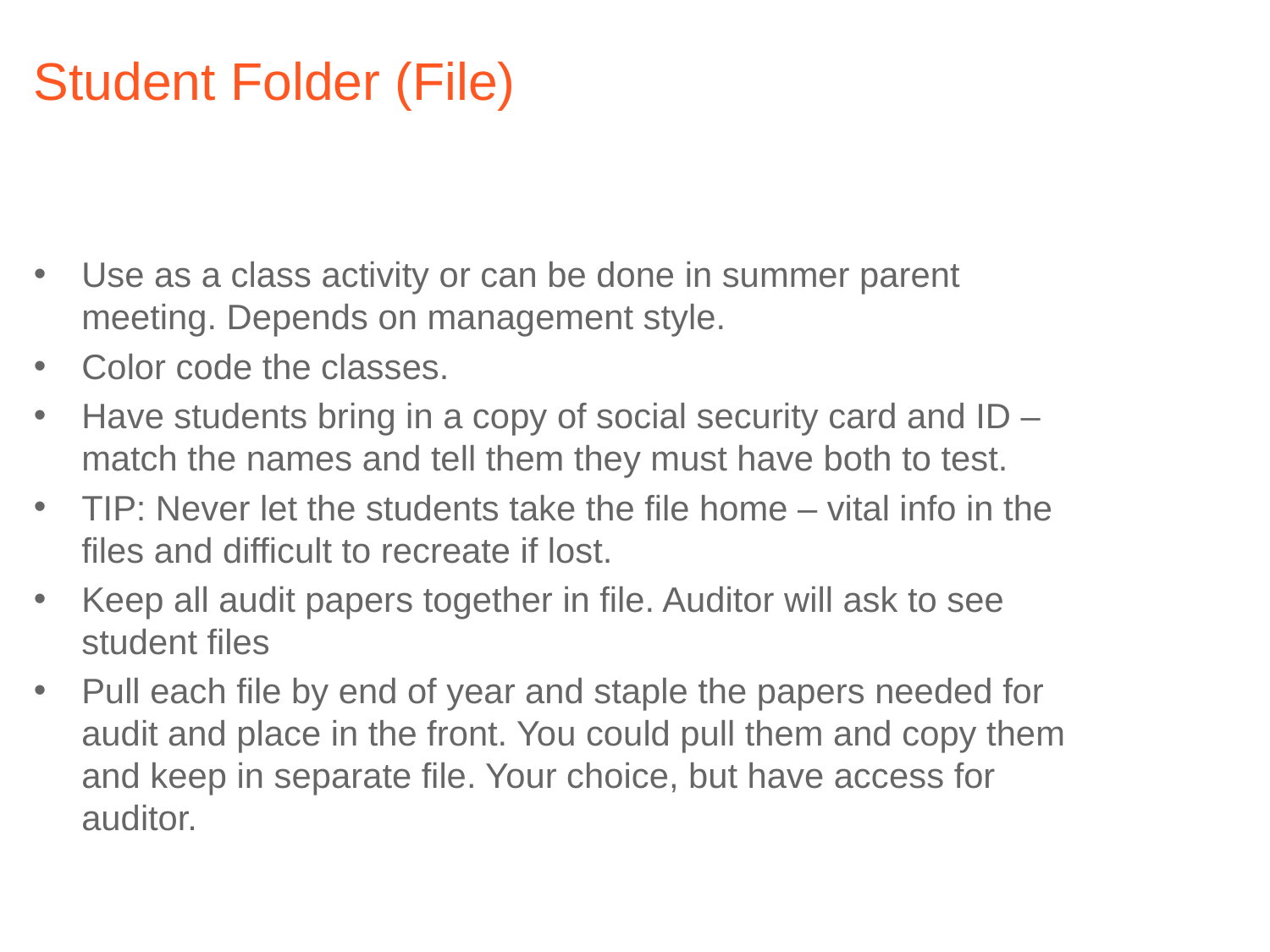

# Student Folder (File)

Use as a class activity or can be done in summer parent meeting. Depends on management style.
Color code the classes.
Have students bring in a copy of social security card and ID – match the names and tell them they must have both to test.
TIP: Never let the students take the file home – vital info in the files and difficult to recreate if lost.
Keep all audit papers together in file. Auditor will ask to see student files
Pull each file by end of year and staple the papers needed for audit and place in the front. You could pull them and copy them and keep in separate file. Your choice, but have access for auditor.